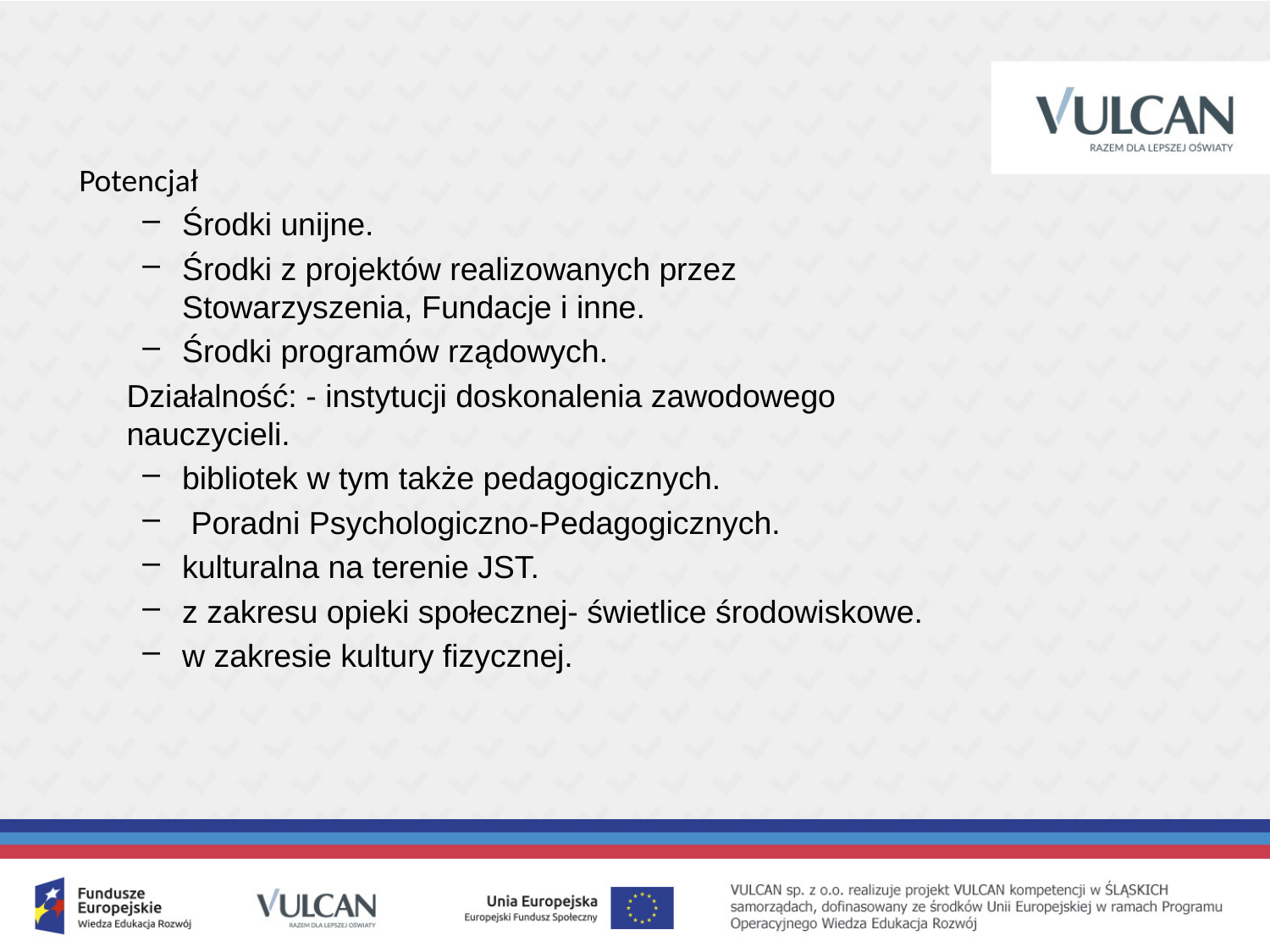

Potencjał
Środki unijne.
Środki z projektów realizowanych przez Stowarzyszenia, Fundacje i inne.
Środki programów rządowych.
Działalność: - instytucji doskonalenia zawodowego nauczycieli.
bibliotek w tym także pedagogicznych.
 Poradni Psychologiczno-Pedagogicznych.
kulturalna na terenie JST.
z zakresu opieki społecznej- świetlice środowiskowe.
w zakresie kultury fizycznej.